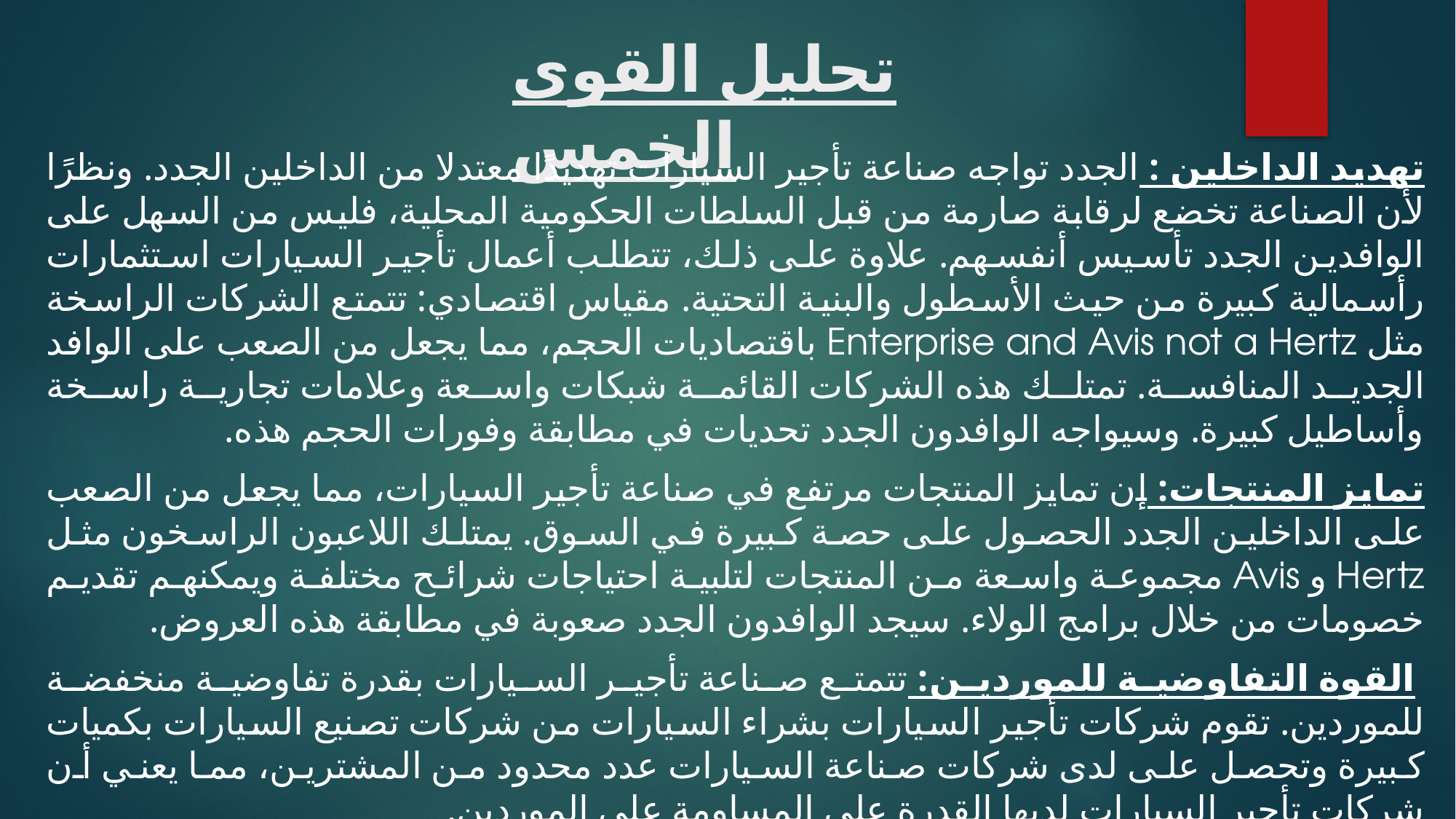

# تحليل القوى الخمس
تهديد الداخلين : الجدد تواجه صناعة تأجير السيارات تهديدًا معتدلا من الداخلين الجدد. ونظرًا لأن الصناعة تخضع لرقابة صارمة من قبل السلطات الحكومية المحلية، فليس من السهل على الوافدين الجدد تأسيس أنفسهم. علاوة على ذلك، تتطلب أعمال تأجير السيارات استثمارات رأسمالية كبيرة من حيث الأسطول والبنية التحتية. مقياس اقتصادي: تتمتع الشركات الراسخة مثل Enterprise and Avis not a Hertz باقتصاديات الحجم، مما يجعل من الصعب على الوافد الجديد المنافسة. تمتلك هذه الشركات القائمة شبكات واسعة وعلامات تجارية راسخة وأساطيل كبيرة. وسيواجه الوافدون الجدد تحديات في مطابقة وفورات الحجم هذه.
تمايز المنتجات: إن تمايز المنتجات مرتفع في صناعة تأجير السيارات، مما يجعل من الصعب على الداخلين الجدد الحصول على حصة كبيرة في السوق. يمتلك اللاعبون الراسخون مثل Hertz و Avis مجموعة واسعة من المنتجات لتلبية احتياجات شرائح مختلفة ويمكنهم تقديم خصومات من خلال برامج الولاء. سيجد الوافدون الجدد صعوبة في مطابقة هذه العروض.
 القوة التفاوضية للموردين: تتمتع صناعة تأجير السيارات بقدرة تفاوضية منخفضة للموردين. تقوم شركات تأجير السيارات بشراء السيارات من شركات تصنيع السيارات بكميات كبيرة وتحصل على لدى شركات صناعة السيارات عدد محدود من المشترين، مما يعني أن شركات تأجير السيارات لديها القدرة على المساومة على الموردين.